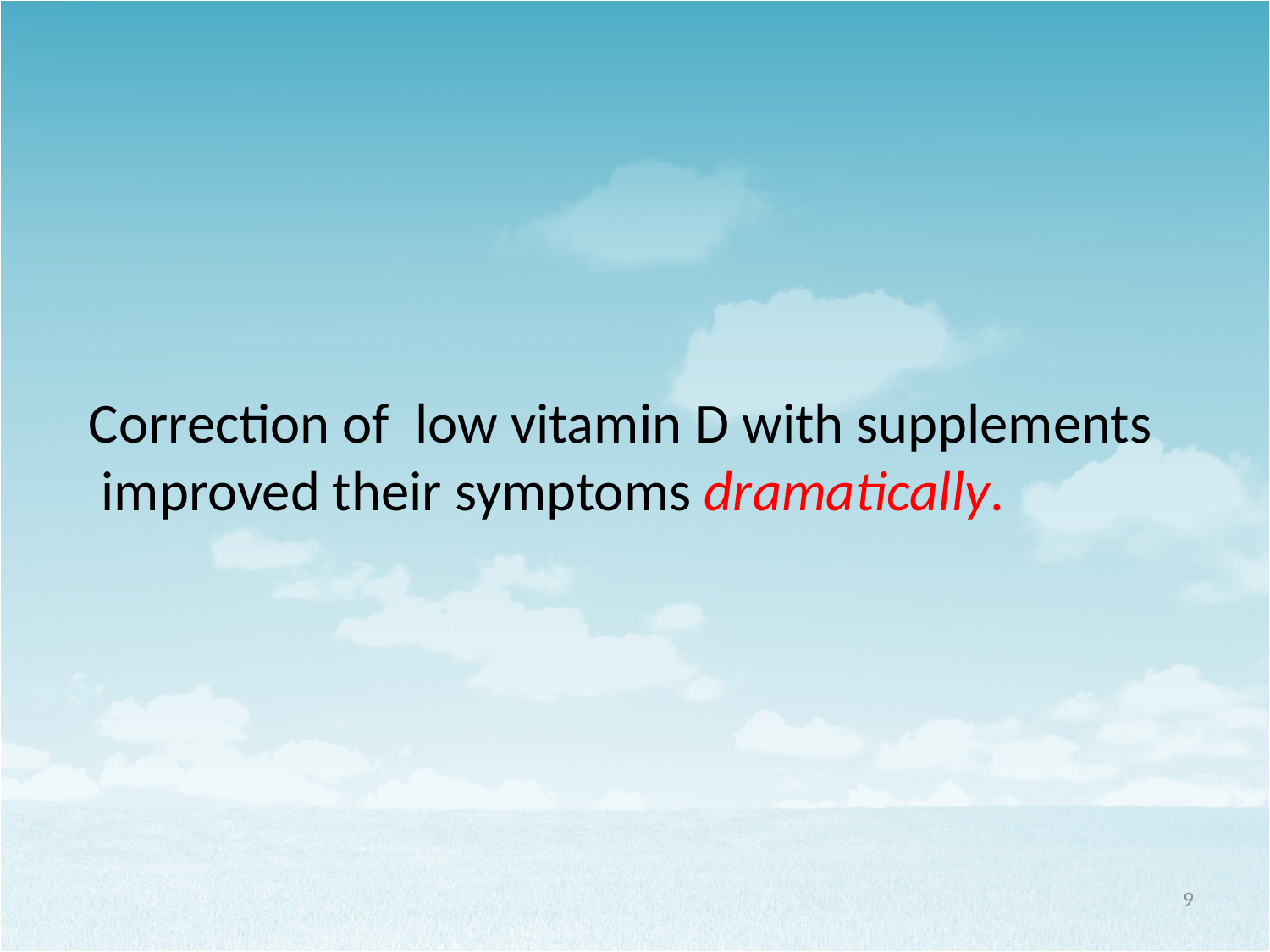

#

 Correction of  low vitamin D with supplements      improved their symptoms dramatically.
9